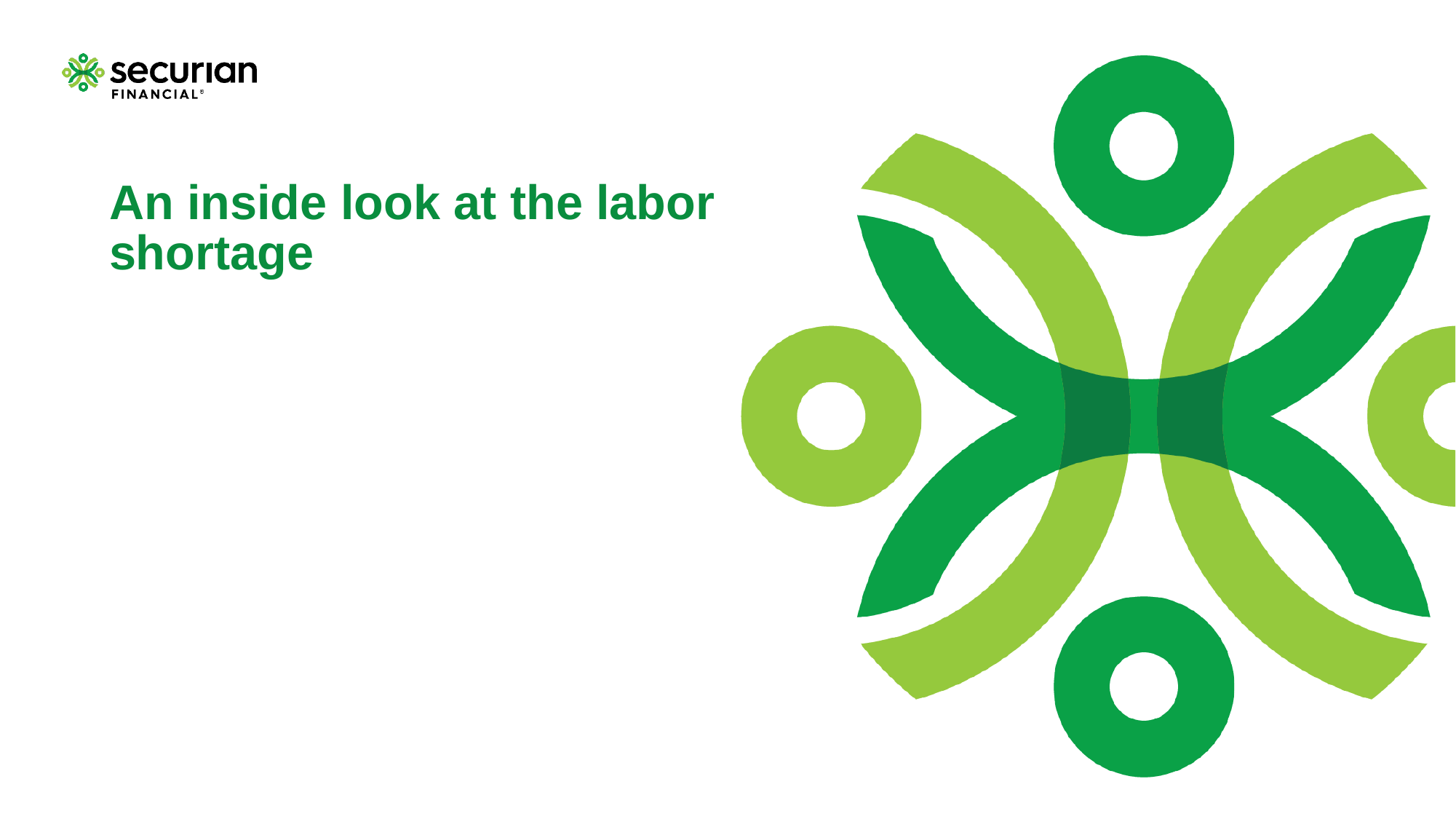

# An inside look at the labor shortage